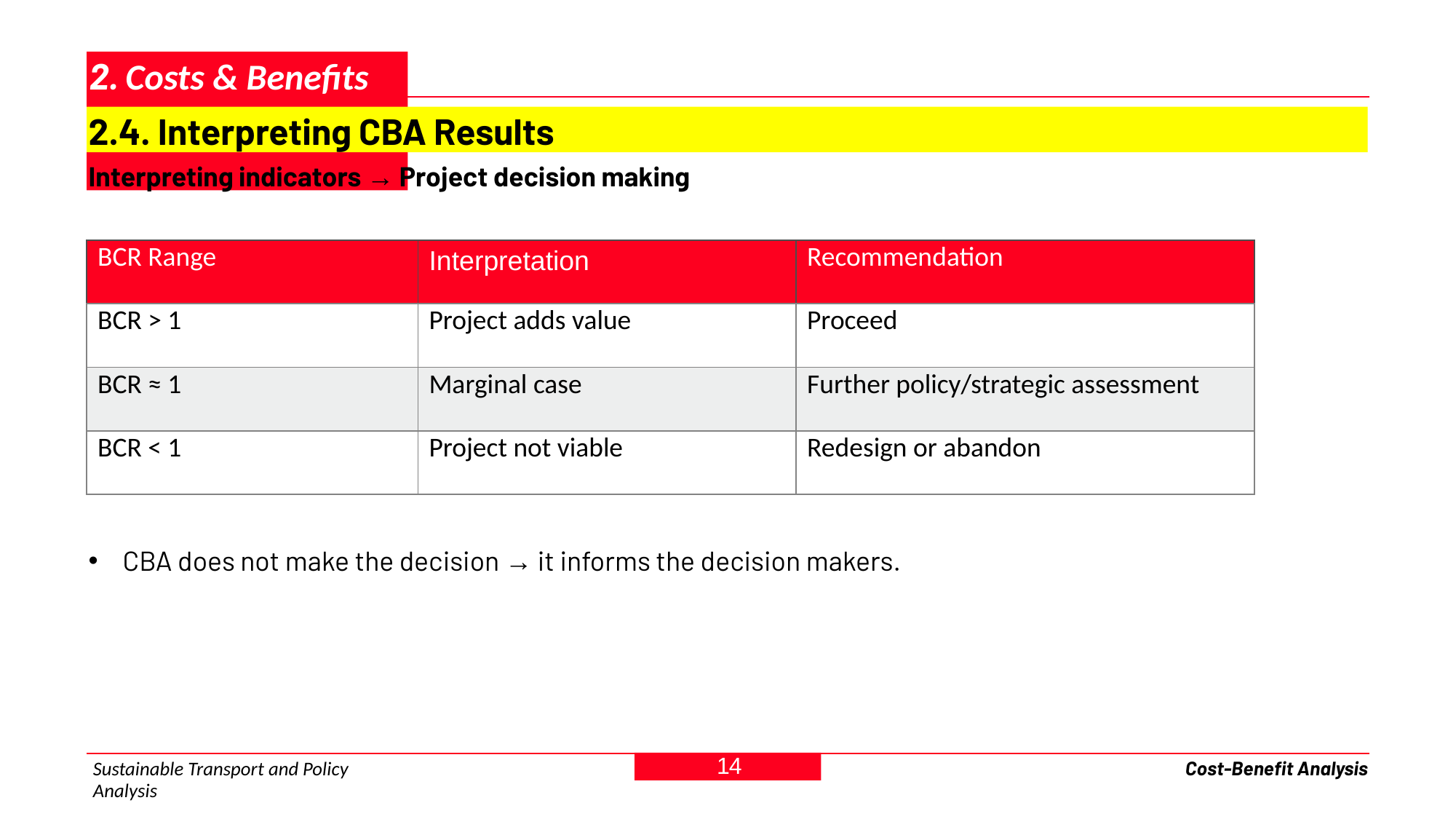

# 2. Costs & Benefits
2.4. Interpreting CBA Results
Interpreting indicators → Project decision making
| BCR Range | Interpretation | Recommendation |
| --- | --- | --- |
| BCR > 1 | Project adds value | Proceed |
| BCR ≈ 1 | Marginal case | Further policy/strategic assessment |
| BCR < 1 | Project not viable | Redesign or abandon |
CBA does not make the decision → it informs the decision makers.
14
Sustainable Transport and Policy Analysis
Cost-Benefit Analysis